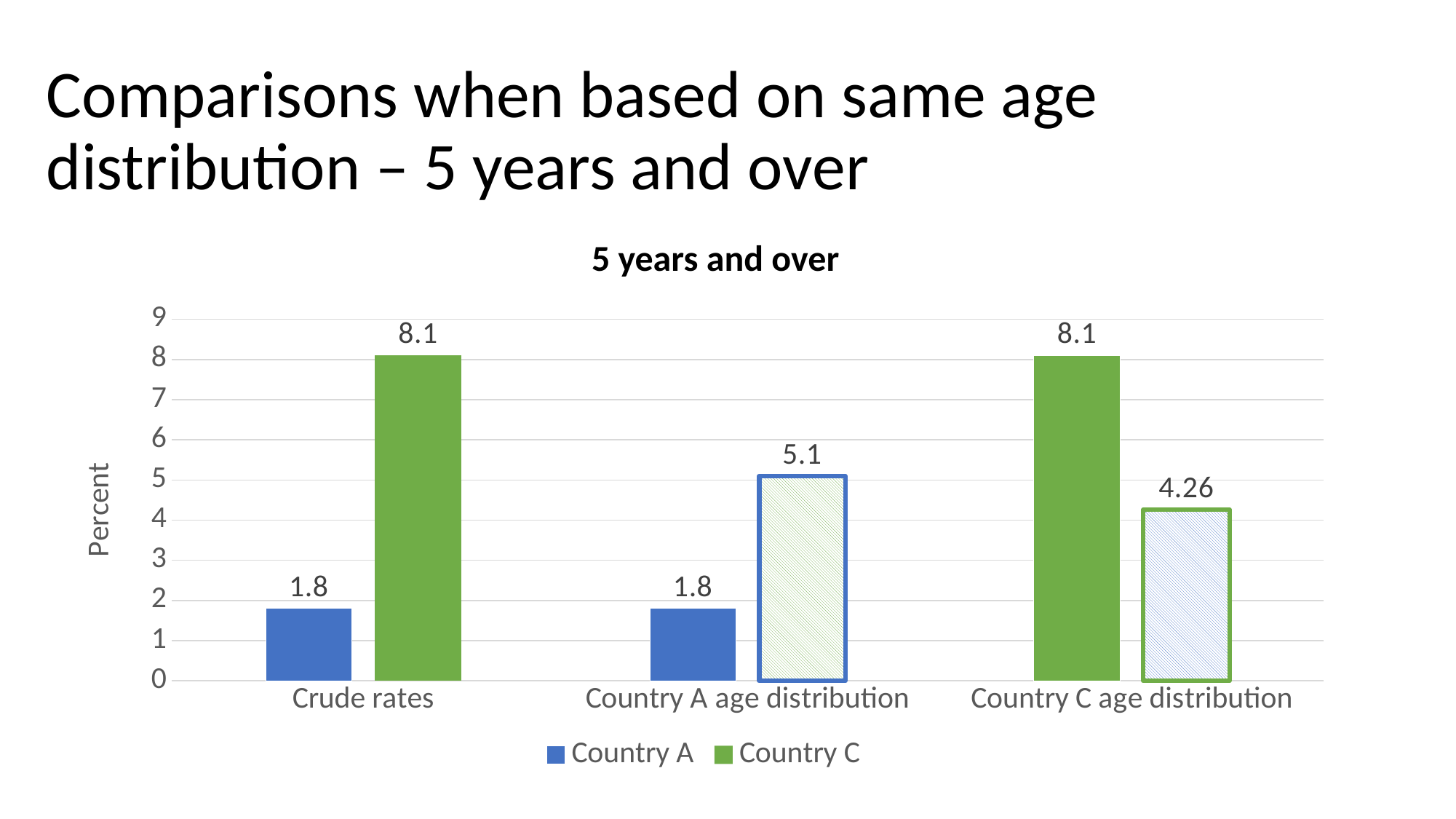

# Comparisons when based on same age distribution – 5 years and over
5 years and over

### Chart

| Category | Country A | Country C |
|---|---|---|
| Crude rates | 1.8 | 8.1 |
| Country A age distribution | 1.8 | 5.1 |
| Country C age distribution | 8.1 | 4.26 |